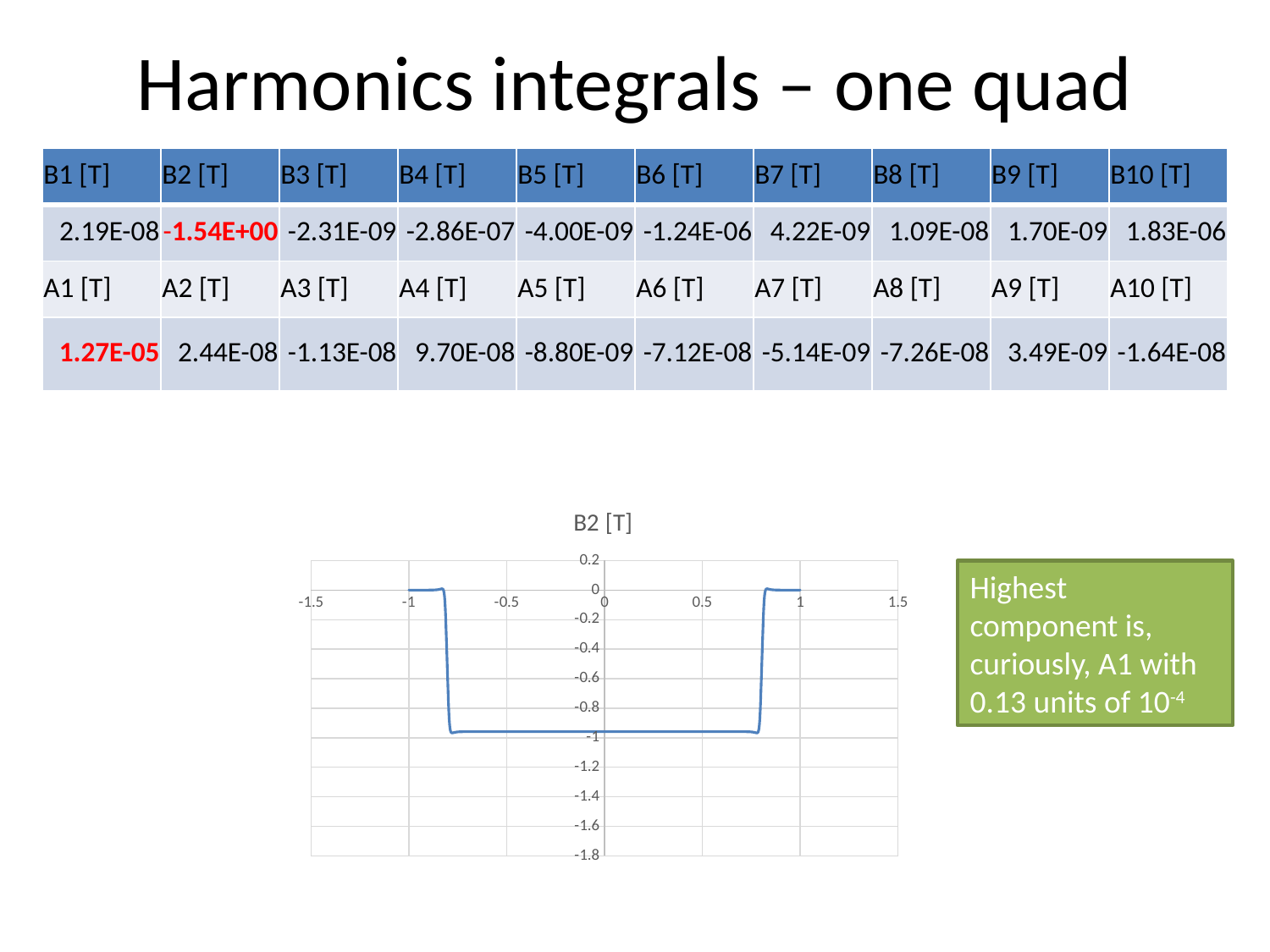

# Harmonics integrals – one quad
| B1 [T] | B2 [T] | B3 [T] | B4 [T] | B5 [T] | B6 [T] | B7 [T] | B8 [T] | B9 [T] | B10 [T] |
| --- | --- | --- | --- | --- | --- | --- | --- | --- | --- |
| 2.19E-08 | -1.54E+00 | -2.31E-09 | -2.86E-07 | -4.00E-09 | -1.24E-06 | 4.22E-09 | 1.09E-08 | 1.70E-09 | 1.83E-06 |
| A1 [T] | A2 [T] | A3 [T] | A4 [T] | A5 [T] | A6 [T] | A7 [T] | A8 [T] | A9 [T] | A10 [T] |
| 1.27E-05 | 2.44E-08 | -1.13E-08 | 9.70E-08 | -8.80E-09 | -7.12E-08 | -5.14E-09 | -7.26E-08 | 3.49E-09 | -1.64E-08 |

### Chart:

| Category | B2 [T] |
|---|---|
Highest component is, curiously, A1 with 0.13 units of 10-4